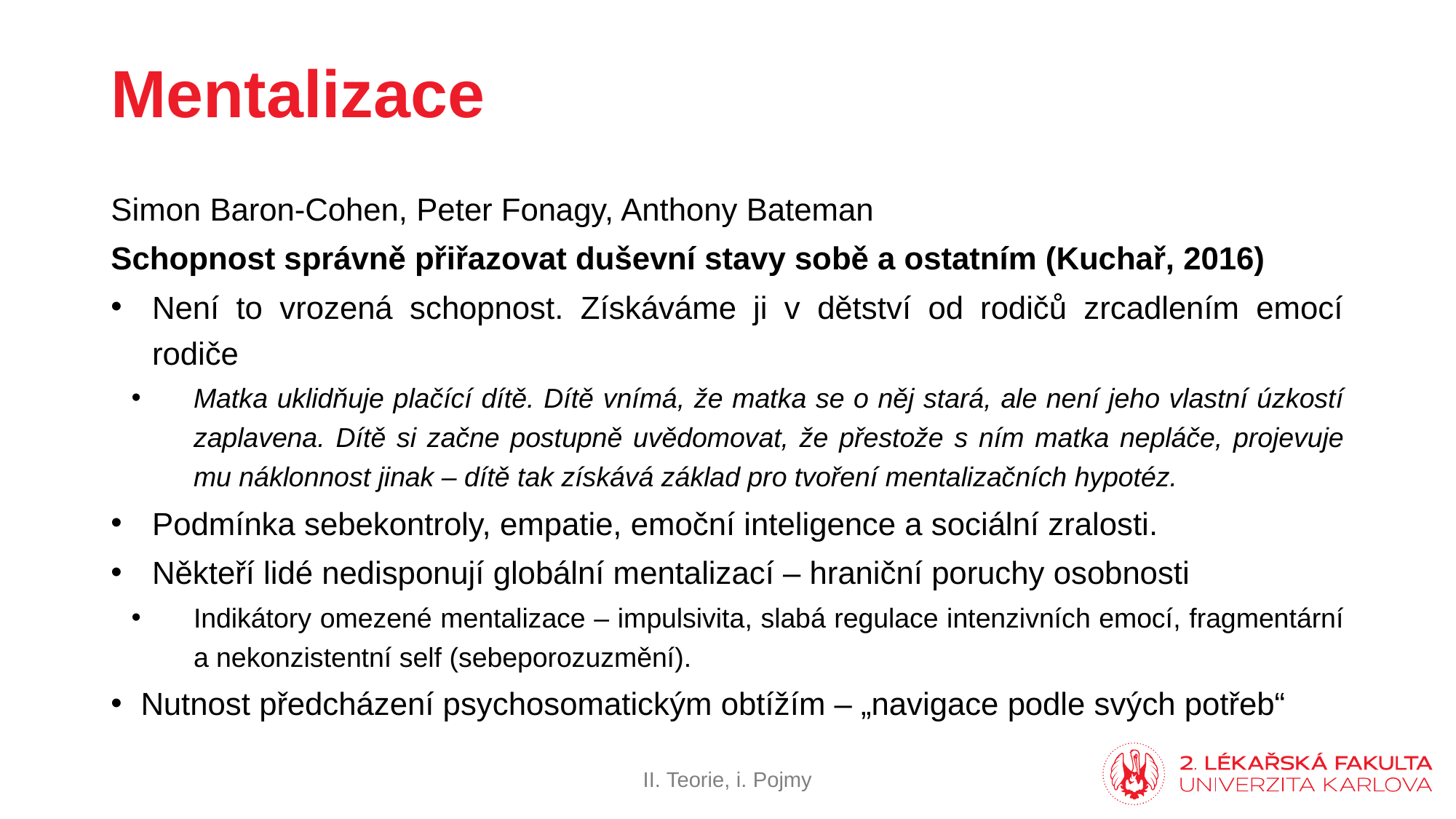

# Mentalizace
Simon Baron-Cohen, Peter Fonagy, Anthony Bateman
Schopnost správně přiřazovat duševní stavy sobě a ostatním (Kuchař, 2016)
Není to vrozená schopnost. Získáváme ji v dětství od rodičů zrcadlením emocí rodiče
Matka uklidňuje plačící dítě. Dítě vnímá, že matka se o něj stará, ale není jeho vlastní úzkostí zaplavena. Dítě si začne postupně uvědomovat, že přestože s ním matka nepláče, projevuje mu náklonnost jinak – dítě tak získává základ pro tvoření mentalizačních hypotéz.
Podmínka sebekontroly, empatie, emoční inteligence a sociální zralosti.
Někteří lidé nedisponují globální mentalizací – hraniční poruchy osobnosti
Indikátory omezené mentalizace – impulsivita, slabá regulace intenzivních emocí, fragmentární a nekonzistentní self (sebeporozuzmění).
Nutnost předcházení psychosomatickým obtížím – „navigace podle svých potřeb“

II. Teorie, i. Pojmy